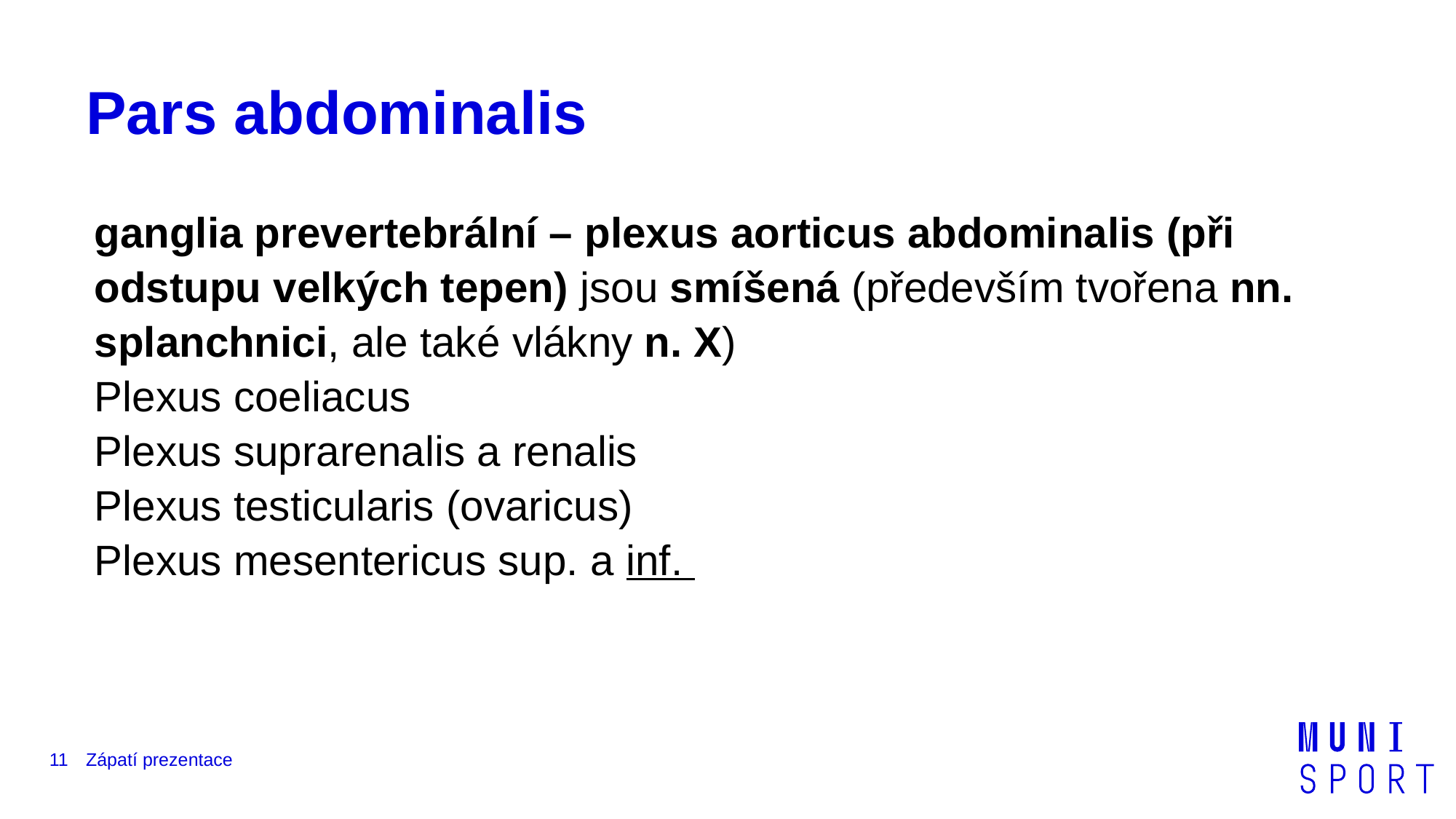

# Pars abdominalis

ganglia prevertebrální – plexus aorticus abdominalis (při odstupu velkých tepen) jsou smíšená (především tvořena nn. splanchnici, ale také vlákny n. X)
Plexus coeliacus
Plexus suprarenalis a renalis
Plexus testicularis (ovaricus)
Plexus mesentericus sup. a inf.

11
Zápatí prezentace